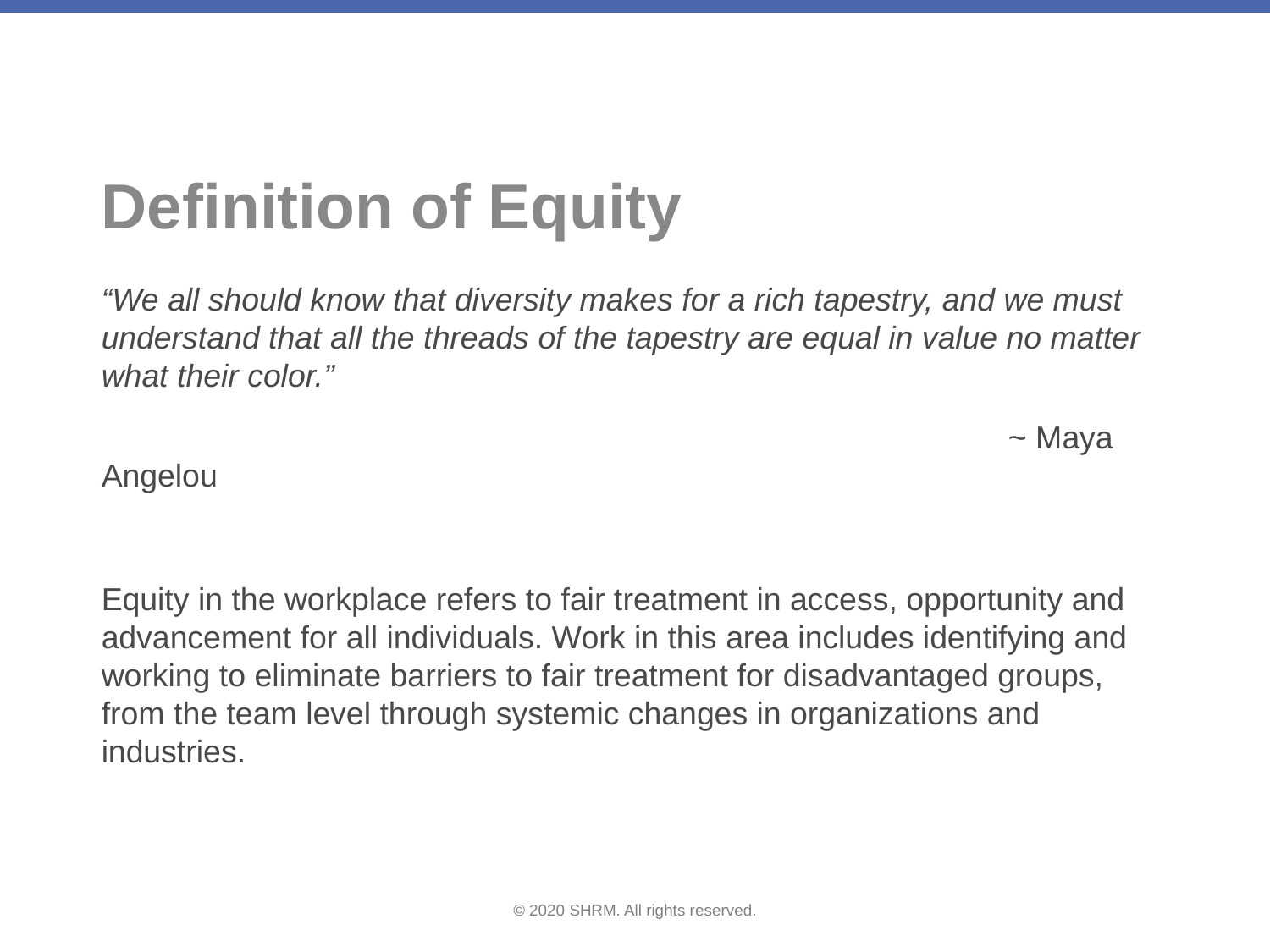

# Definition of Equity
“We all should know that diversity makes for a rich tapestry, and we must understand that all the threads of the tapestry are equal in value no matter what their color.”
							  ~ Maya Angelou

Equity in the workplace refers to fair treatment in access, opportunity and advancement for all individuals. Work in this area includes identifying and working to eliminate barriers to fair treatment for disadvantaged groups, from the team level through systemic changes in organizations and industries.